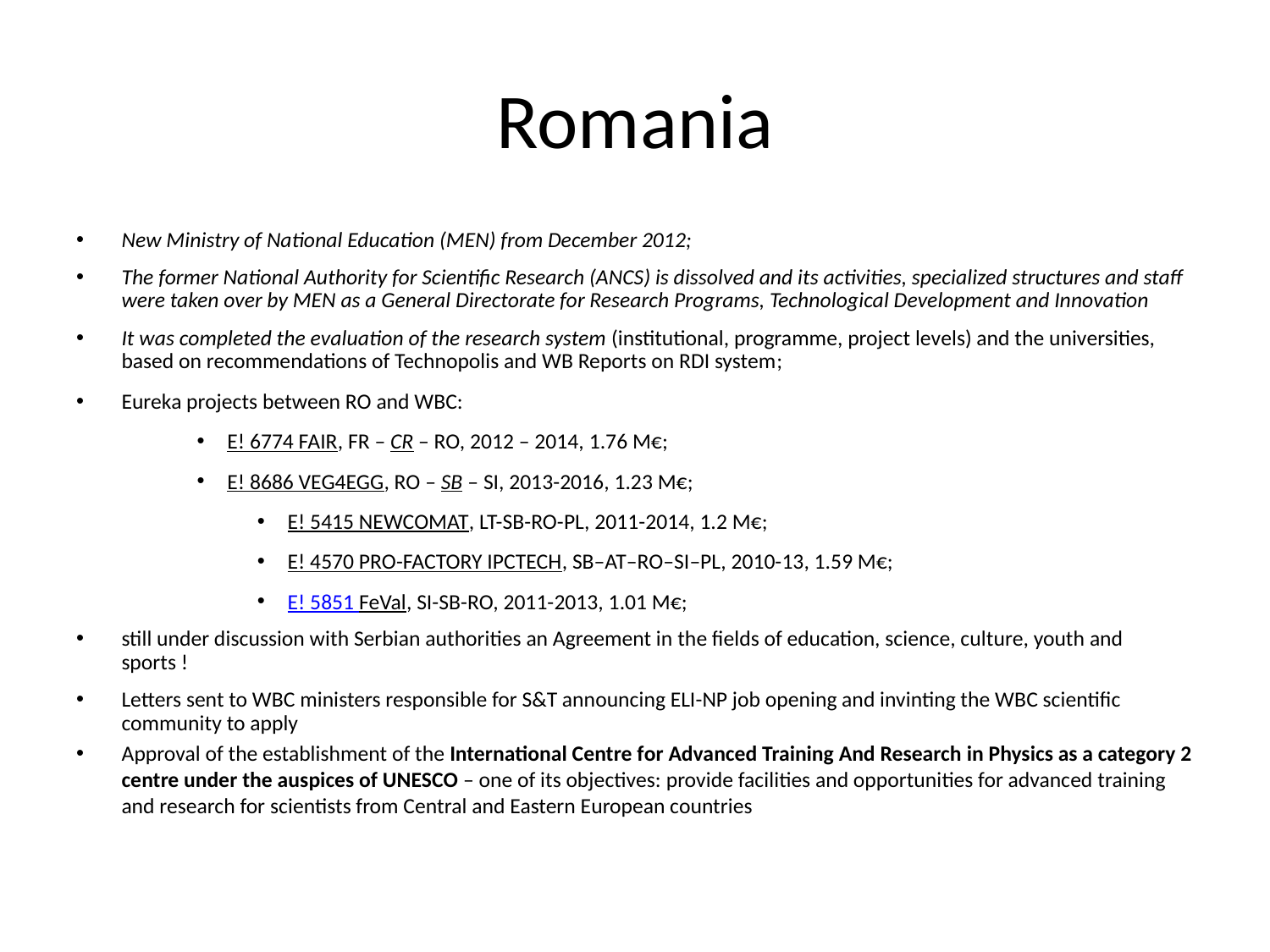

# Romania
New Ministry of National Education (MEN) from December 2012;
The former National Authority for Scientific Research (ANCS) is dissolved and its activities, specialized structures and staff were taken over by MEN as a General Directorate for Research Programs, Technological Development and Innovation
It was completed the evaluation of the research system (institutional, programme, project levels) and the universities, based on recommendations of Technopolis and WB Reports on RDI system;
Eureka projects between RO and WBC:
E! 6774 FAIR, FR – CR – RO, 2012 – 2014, 1.76 M€;
E! 8686 VEG4EGG, RO – SB – SI, 2013-2016, 1.23 M€;
E! 5415 NEWCOMAT, LT-SB-RO-PL, 2011-2014, 1.2 M€;
E! 4570 PRO-FACTORY IPCTECH, SB–AT–RO–SI–PL, 2010-13, 1.59 M€;
E! 5851 FeVal, SI-SB-RO, 2011-2013, 1.01 M€;
still under discussion with Serbian authorities an Agreement in the fields of education, science, culture, youth and sports !
Letters sent to WBC ministers responsible for S&T announcing ELI-NP job opening and invinting the WBC scientific community to apply
Approval of the establishment of the International Centre for Advanced Training And Research in Physics as a category 2 centre under the auspices of UNESCO – one of its objectives: provide facilities and opportunities for advanced training and research for scientists from Central and Eastern European countries